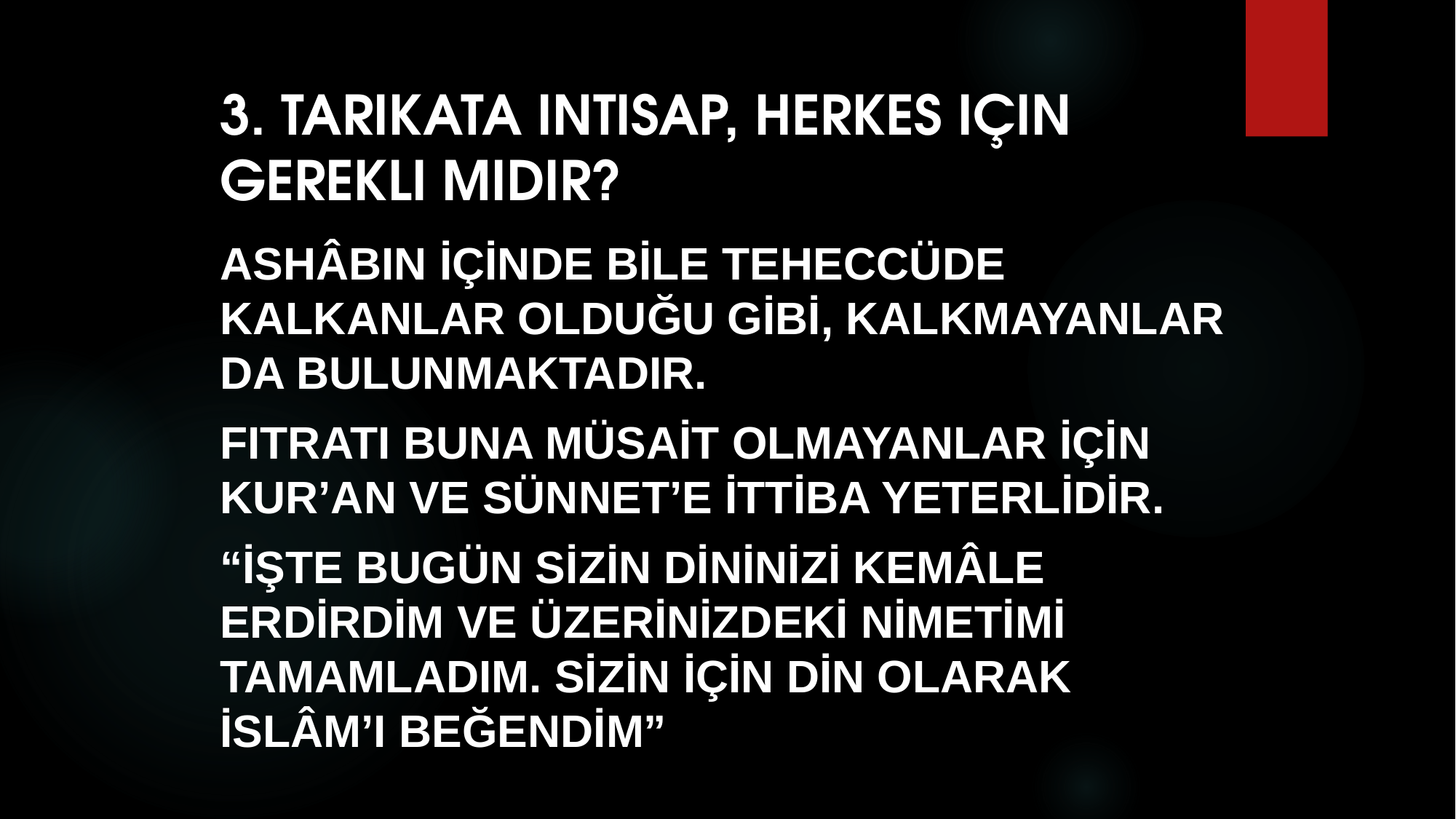

# 3. Tarikata intisap, herkes için gerekli midir?
Ashâbın içinde bile teheccüde kalkanlar olduğu gibi, kalkmayanlar da bulunmaktadır.
fıtratı buna müsait olmayanlar için Kur’an ve Sünnet’e ittiba yeterlidir.
“işte bugün sizin dininizi kemâle erdirdim ve üzerinizdeki nimetimi tamamladım. Sizin için din olarak İslâm’ı beğendim”